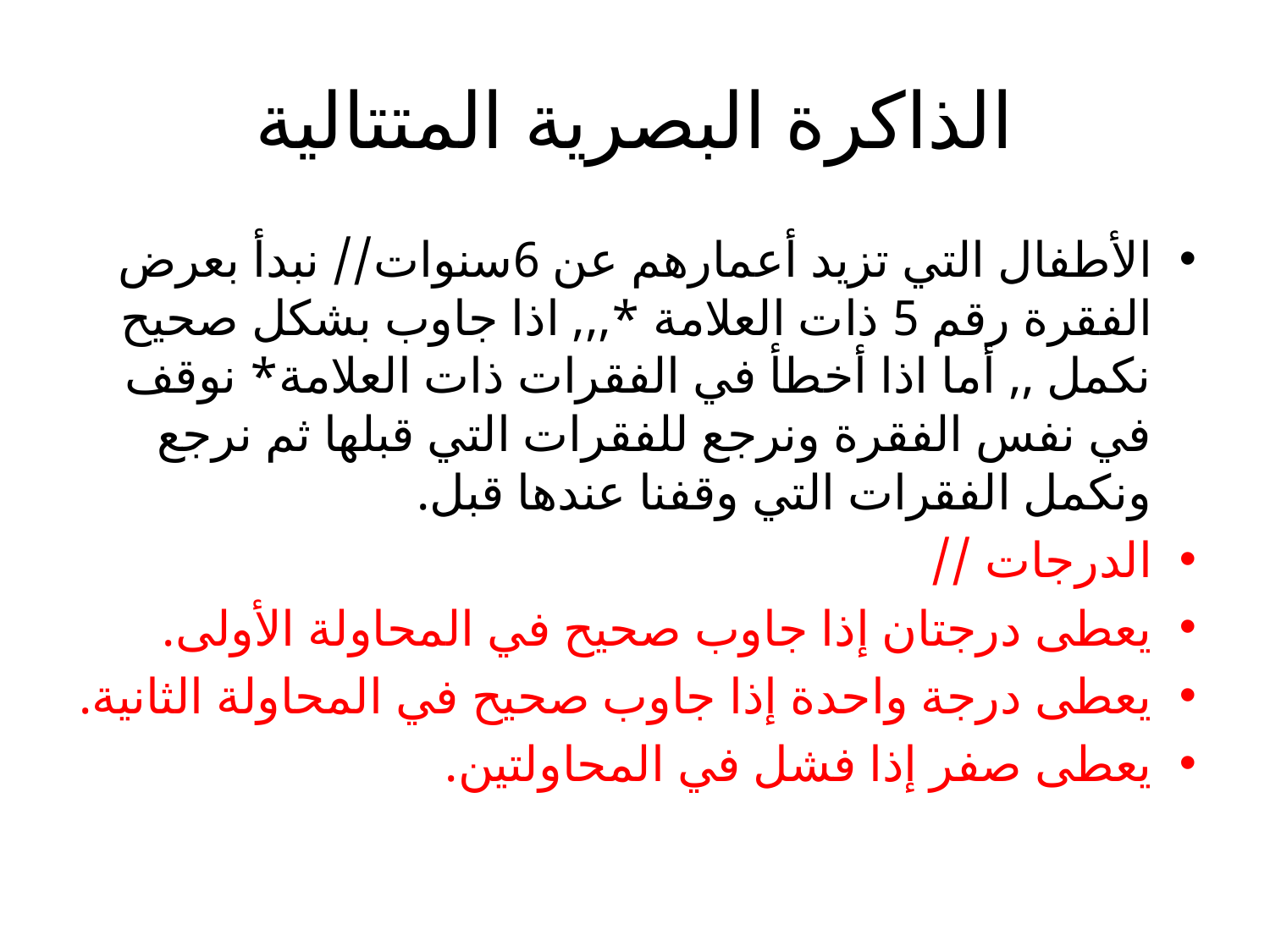

# الذاكرة البصرية المتتالية
الأطفال التي تزيد أعمارهم عن 6سنوات// نبدأ بعرض الفقرة رقم 5 ذات العلامة *,,, اذا جاوب بشكل صحيح نكمل ,, أما اذا أخطأ في الفقرات ذات العلامة* نوقف في نفس الفقرة ونرجع للفقرات التي قبلها ثم نرجع ونكمل الفقرات التي وقفنا عندها قبل.
الدرجات //
يعطى درجتان إذا جاوب صحيح في المحاولة الأولى.
يعطى درجة واحدة إذا جاوب صحيح في المحاولة الثانية.
يعطى صفر إذا فشل في المحاولتين.